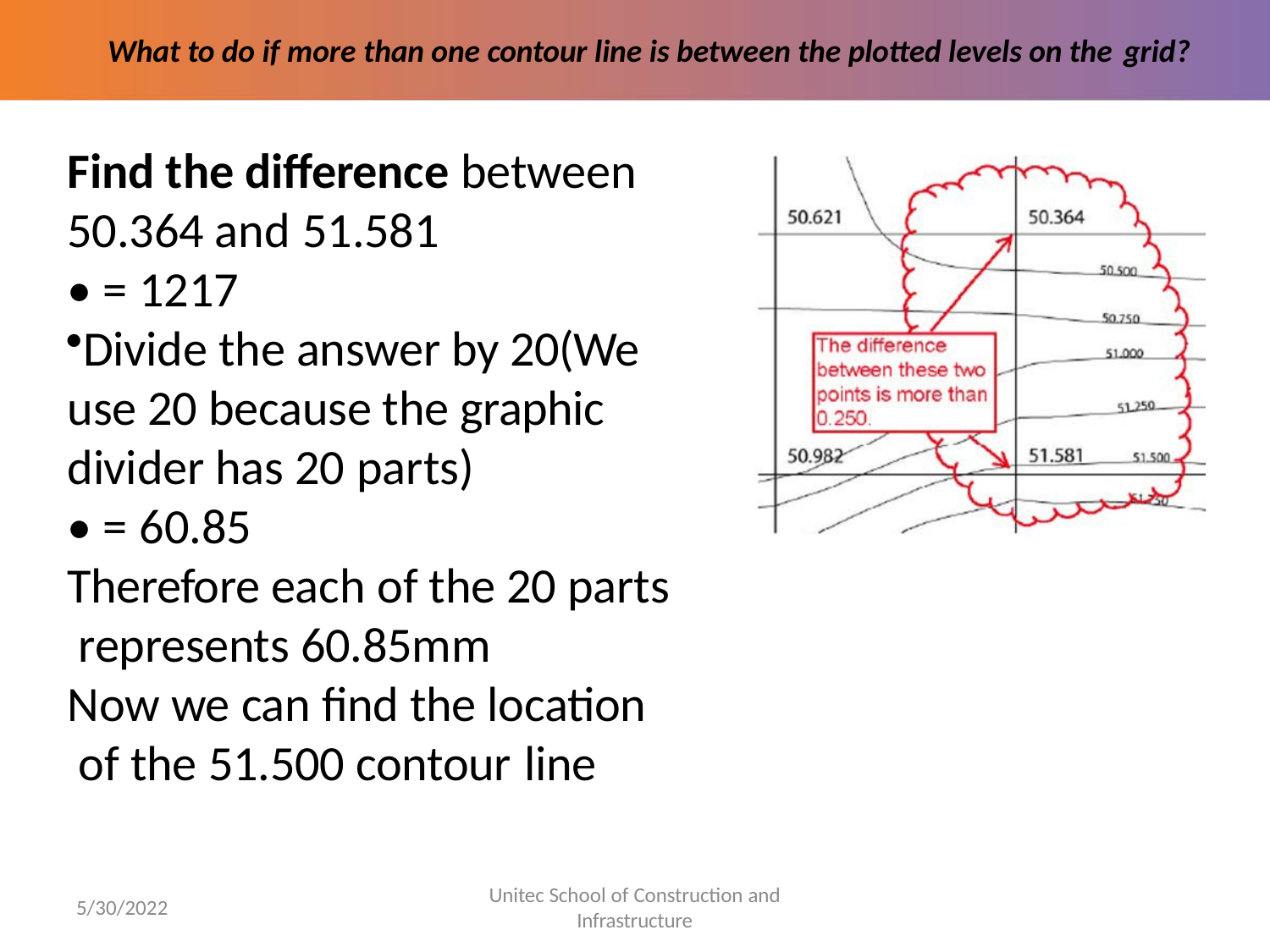

# What to do if more than one contour line is between the plotted levels on the grid?
Find the difference between
50.364 and 51.581
• = 1217
Divide the answer by 20(We  use 20 because the graphic  divider has 20 parts)
• = 60.85
Therefore each of the 20 parts  represents 60.85mm
Now we can find the location  of the 51.500 contour line

Unitec School of Construction and
Infrastructure
5/30/2022